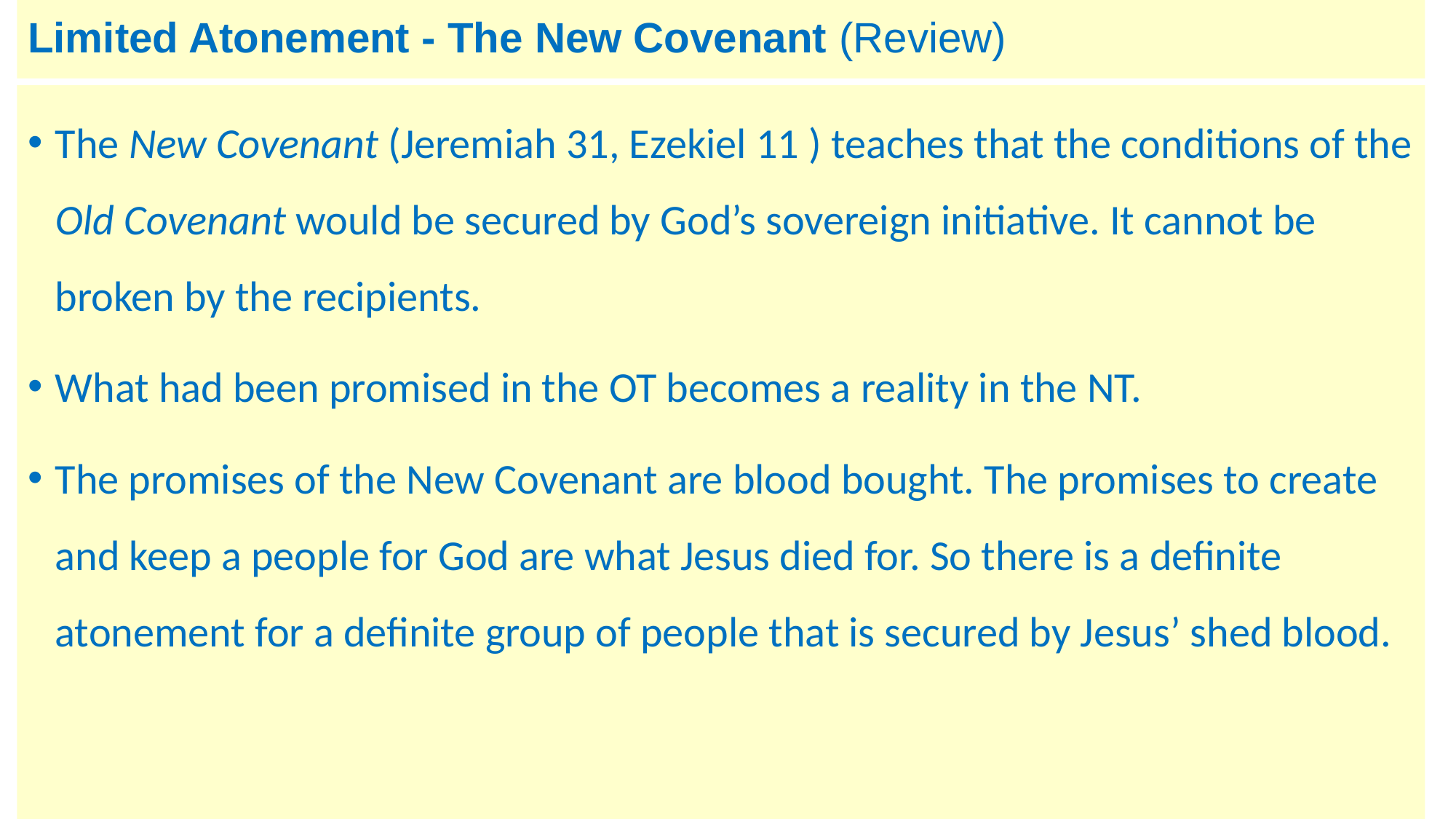

# Limited Atonement - The New Covenant (Review)
The New Covenant (Jeremiah 31, Ezekiel 11 ) teaches that the conditions of the Old Covenant would be secured by God’s sovereign initiative. It cannot be broken by the recipients.
What had been promised in the OT becomes a reality in the NT.
The promises of the New Covenant are blood bought. The promises to create and keep a people for God are what Jesus died for. So there is a definite atonement for a definite group of people that is secured by Jesus’ shed blood.